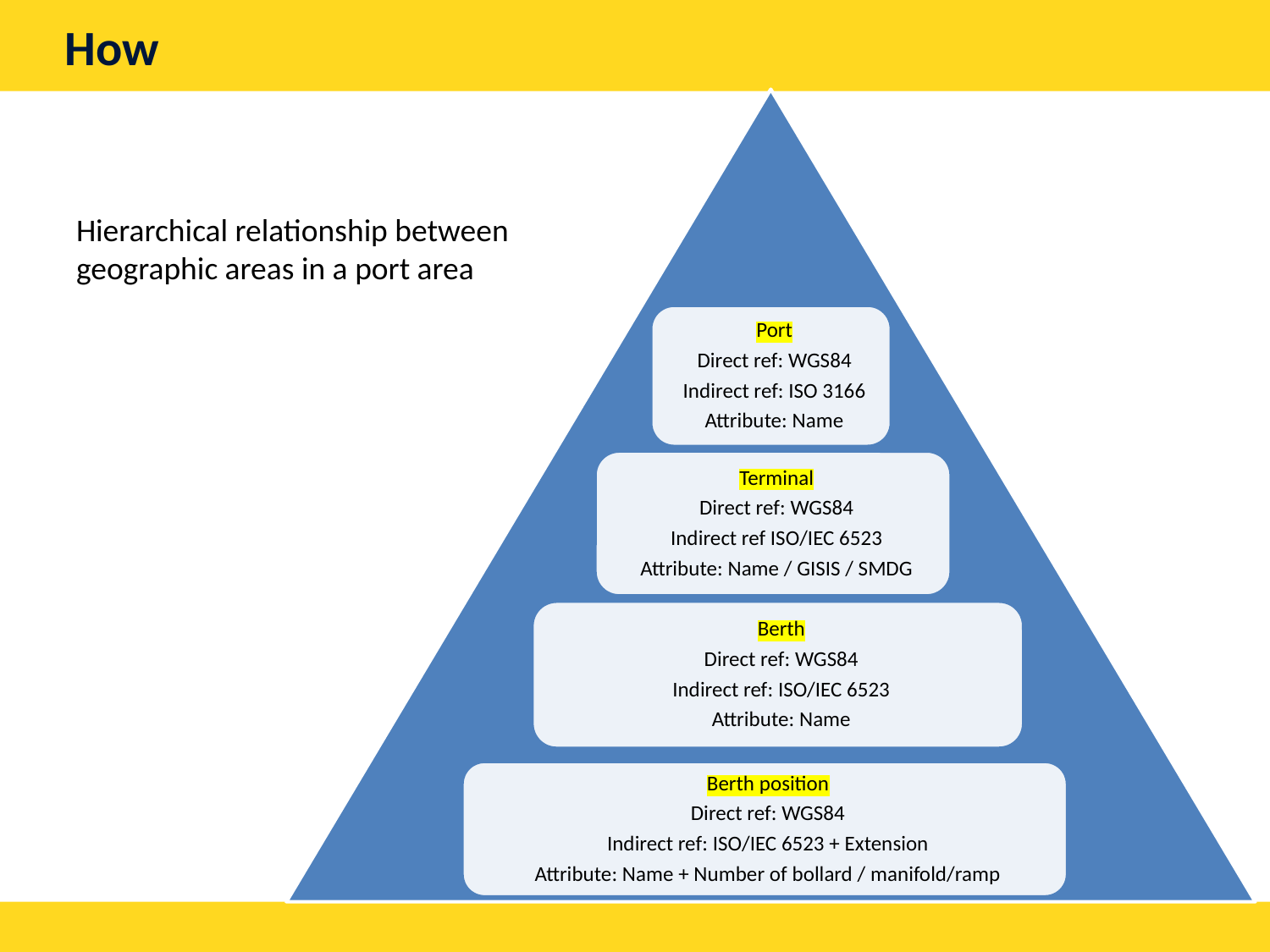

How
#
Port
Direct ref: WGS84
Indirect ref: ISO 3166
Attribute: Name
Terminal
Direct ref: WGS84
Indirect ref ISO/IEC 6523
Attribute: Name / GISIS / SMDG
Berth
Direct ref: WGS84
Indirect ref: ISO/IEC 6523
Attribute: Name
Berth position
Direct ref: WGS84
Indirect ref: ISO/IEC 6523 + Extension
Attribute: Name + Number of bollard / manifold/ramp
Hierarchical relationship between geographic areas in a port area